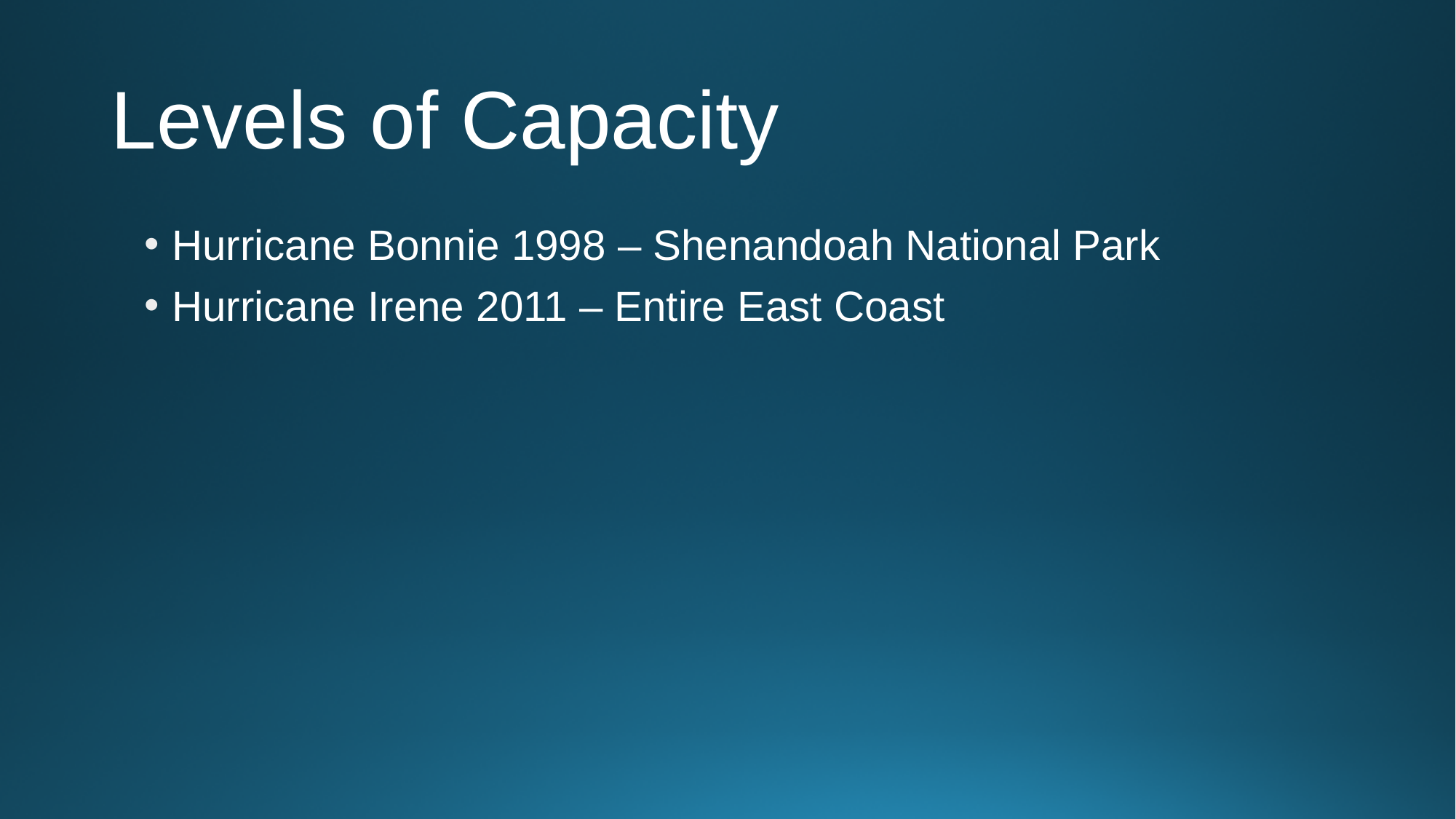

# Levels of Capacity
Hurricane Bonnie 1998 – Shenandoah National Park
Hurricane Irene 2011 – Entire East Coast